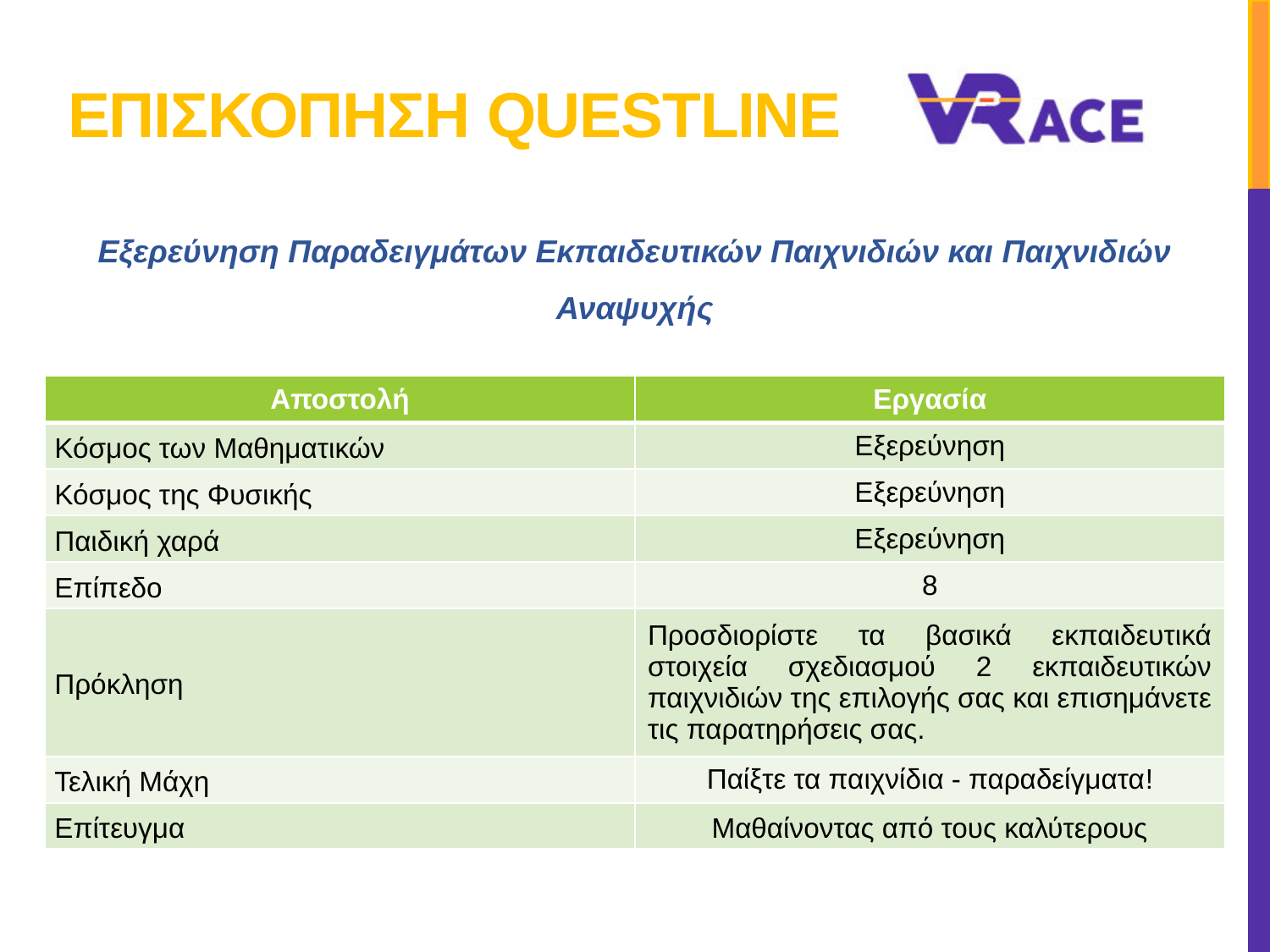

# Επισκοπηση Questline
Εξερεύνηση Παραδειγμάτων Εκπαιδευτικών Παιχνιδιών και Παιχνιδιών Αναψυχής
| Αποστολή | Εργασία |
| --- | --- |
| Κόσμος των Μαθηματικών | Εξερεύνηση |
| Κόσμος της Φυσικής | Εξερεύνηση |
| Παιδική χαρά | Εξερεύνηση |
| Επίπεδο | 8 |
| Πρόκληση | Προσδιορίστε τα βασικά εκπαιδευτικά στοιχεία σχεδιασμού 2 εκπαιδευτικών παιχνιδιών της επιλογής σας και επισημάνετε τις παρατηρήσεις σας. |
| Τελική Μάχη | Παίξτε τα παιχνίδια - παραδείγματα! |
| Επίτευγμα | Μαθαίνοντας από τους καλύτερους |